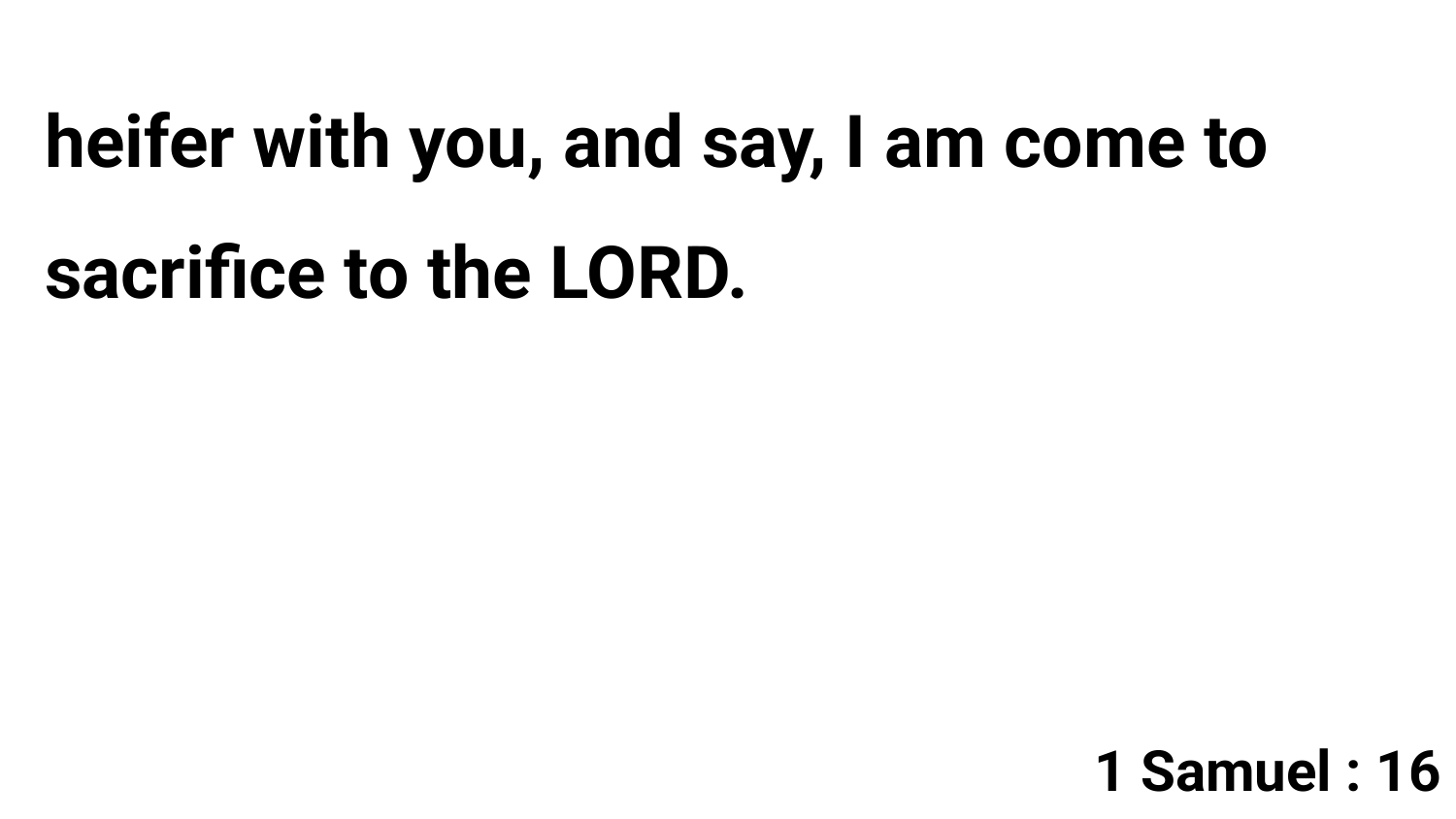

heifer with you, and say, I am come to sacrifice to the LORD.
1 Samuel : 16